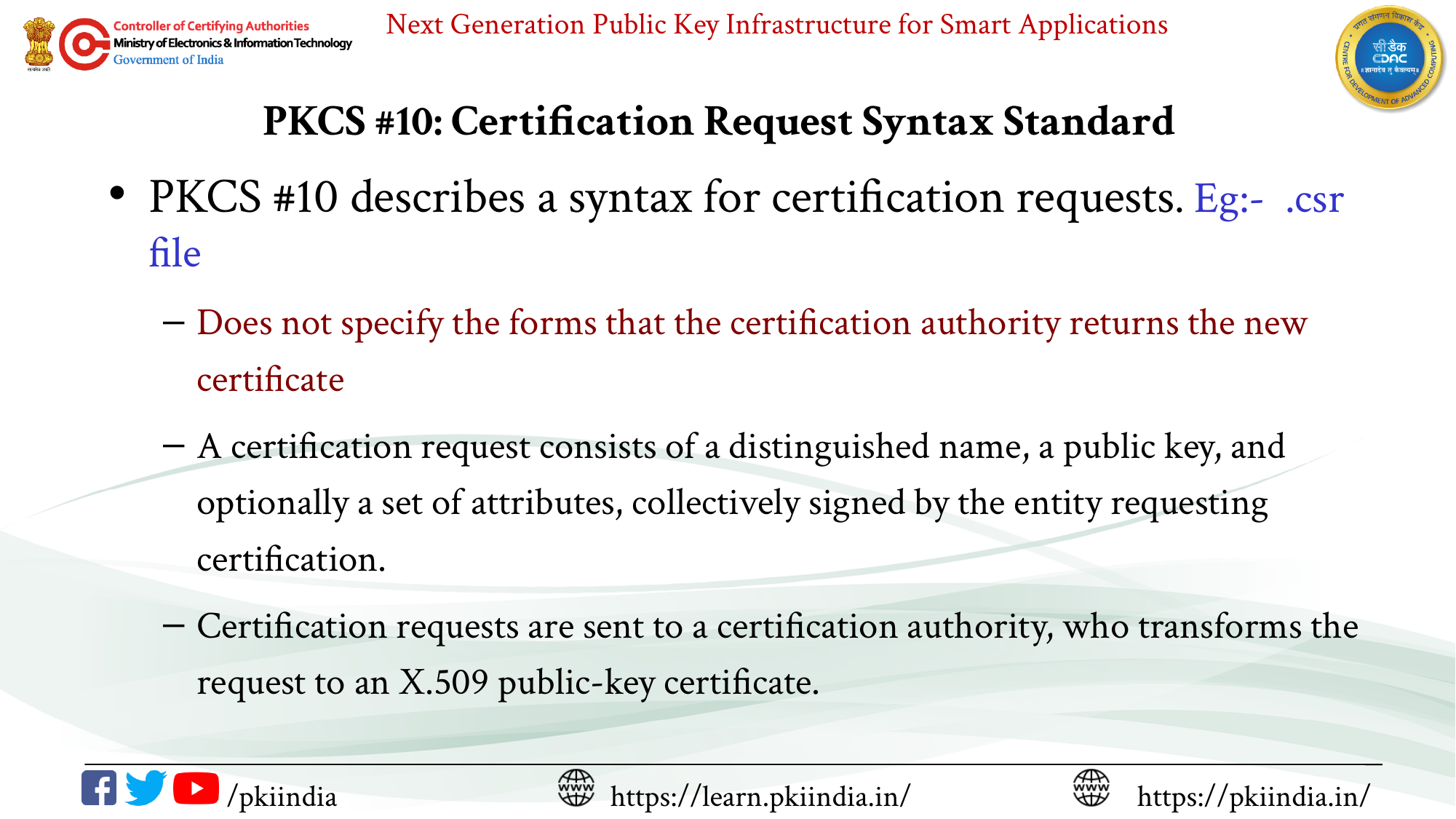

# PKCS #10: Certification Request Syntax Standard
PKCS #10 describes a syntax for certification requests. Eg:-  .csr file
Does not specify the forms that the certification authority returns the new certificate
A certification request consists of a distinguished name, a public key, and optionally a set of attributes, collectively signed by the entity requesting certification.
Certification requests are sent to a certification authority, who transforms the request to an X.509 public-key certificate.